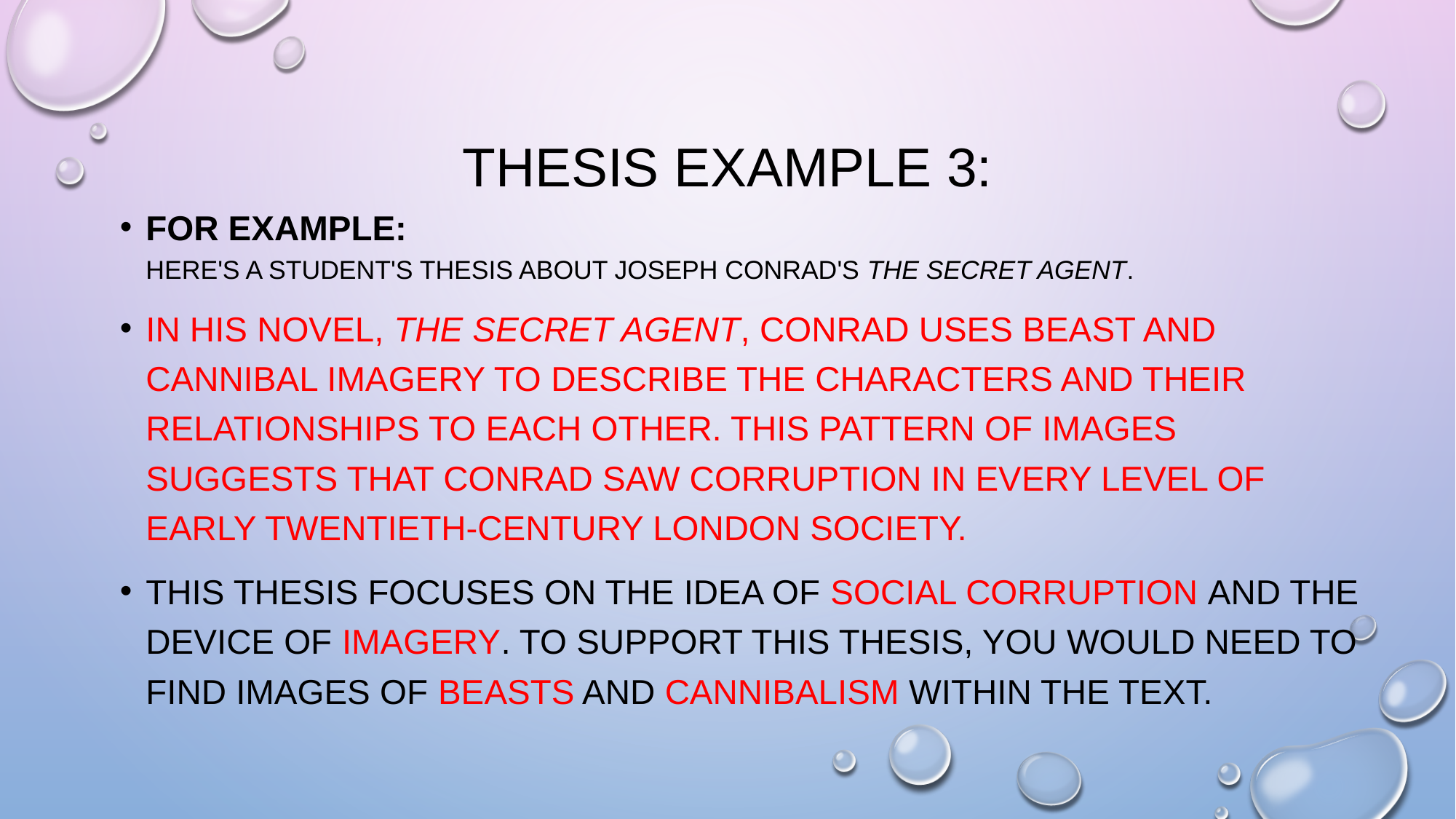

# Thesis example 3:
For example: 
Here's a student's thesis about Joseph Conrad's The Secret Agent.
In his novel, The Secret Agent, Conrad uses beast and cannibal imagery to describe the characters and their relationships to each other. This pattern of images suggests that Conrad saw corruption in every level of early twentieth-century London society.
This thesis focuses on the idea of social corruption and the device of imagery. To support this thesis, you would need to find images of beasts and cannibalism within the text.